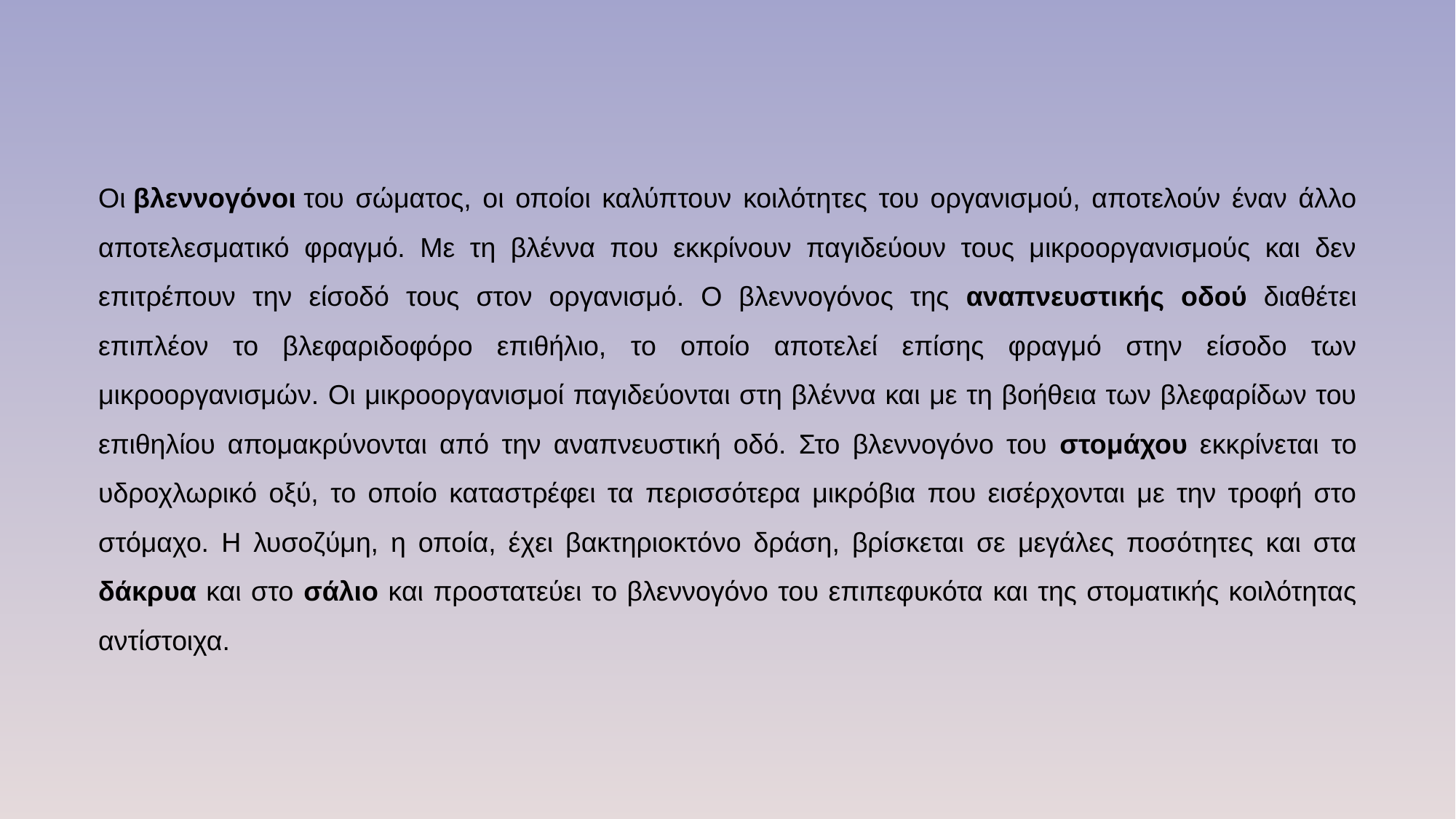

Οι βλεννογόνοι του σώματος, οι οποίοι καλύπτουν κοιλότητες του οργανισμού, αποτελούν έναν άλλο αποτελεσματικό φραγμό. Με τη βλέννα που εκκρίνουν παγιδεύουν τους μικροοργανισμούς και δεν επιτρέπουν την είσοδό τους στον οργανισμό. Ο βλεννογόνος της αναπνευστικής οδού διαθέτει επιπλέον το βλεφαριδοφόρο επιθήλιο, το οποίο αποτελεί επίσης φραγμό στην είσοδο των μικροοργανισμών. Οι μικροοργανισμοί παγιδεύονται στη βλέννα και με τη βοήθεια των βλεφαρίδων του επιθηλίου απομακρύνονται από την αναπνευστική οδό. Στο βλεννογόνο του στομάχου εκκρίνεται το υδροχλωρικό οξύ, το οποίο καταστρέφει τα περισσότερα μικρόβια που εισέρχονται με την τροφή στο στόμαχο. Η λυσοζύμη, η οποία, έχει βακτηριοκτόνο δράση, βρίσκεται σε μεγάλες ποσότητες και στα δάκρυα και στο σάλιο και προστατεύει το βλεννογόνο του επιπεφυκότα και της στοματικής κοιλότητας αντίστοιχα.